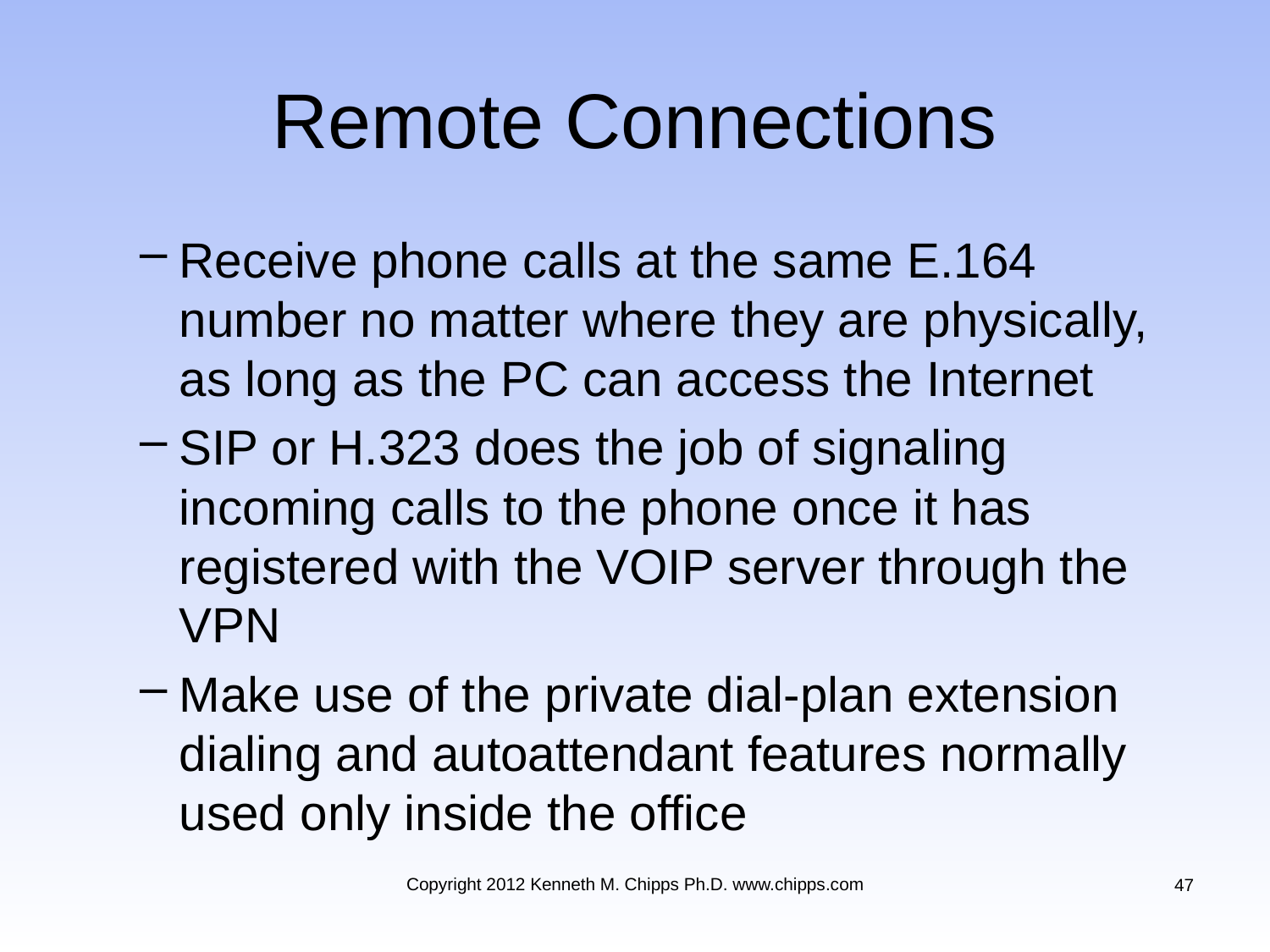

# Remote Connections
Receive phone calls at the same E.164 number no matter where they are physically, as long as the PC can access the Internet
SIP or H.323 does the job of signaling incoming calls to the phone once it has registered with the VOIP server through the VPN
Make use of the private dial-plan extension dialing and autoattendant features normally used only inside the office
Copyright 2012 Kenneth M. Chipps Ph.D. www.chipps.com
47